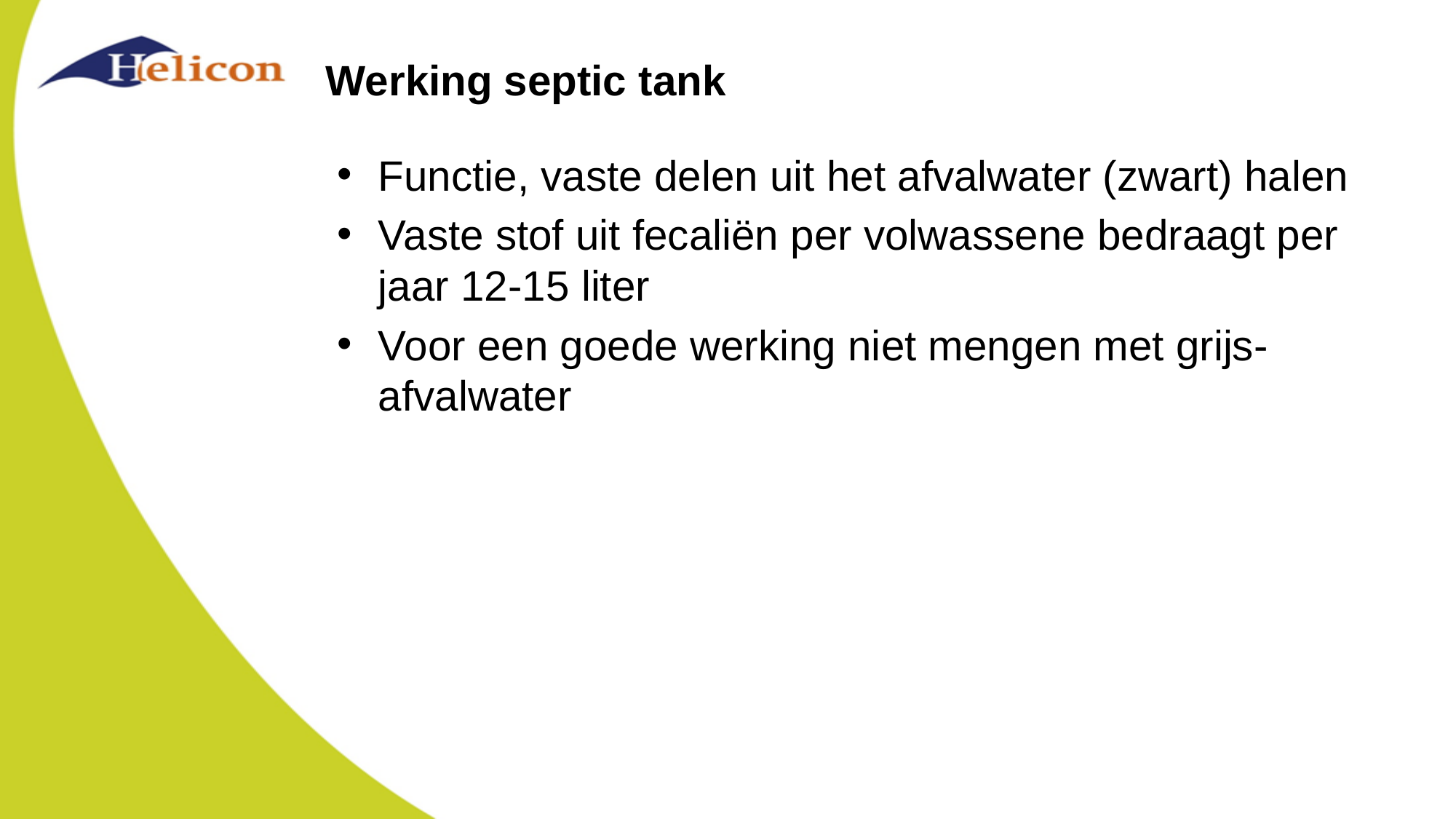

# Werking septic tank
Functie, vaste delen uit het afvalwater (zwart) halen
Vaste stof uit fecaliën per volwassene bedraagt per jaar 12-15 liter
Voor een goede werking niet mengen met grijs-afvalwater